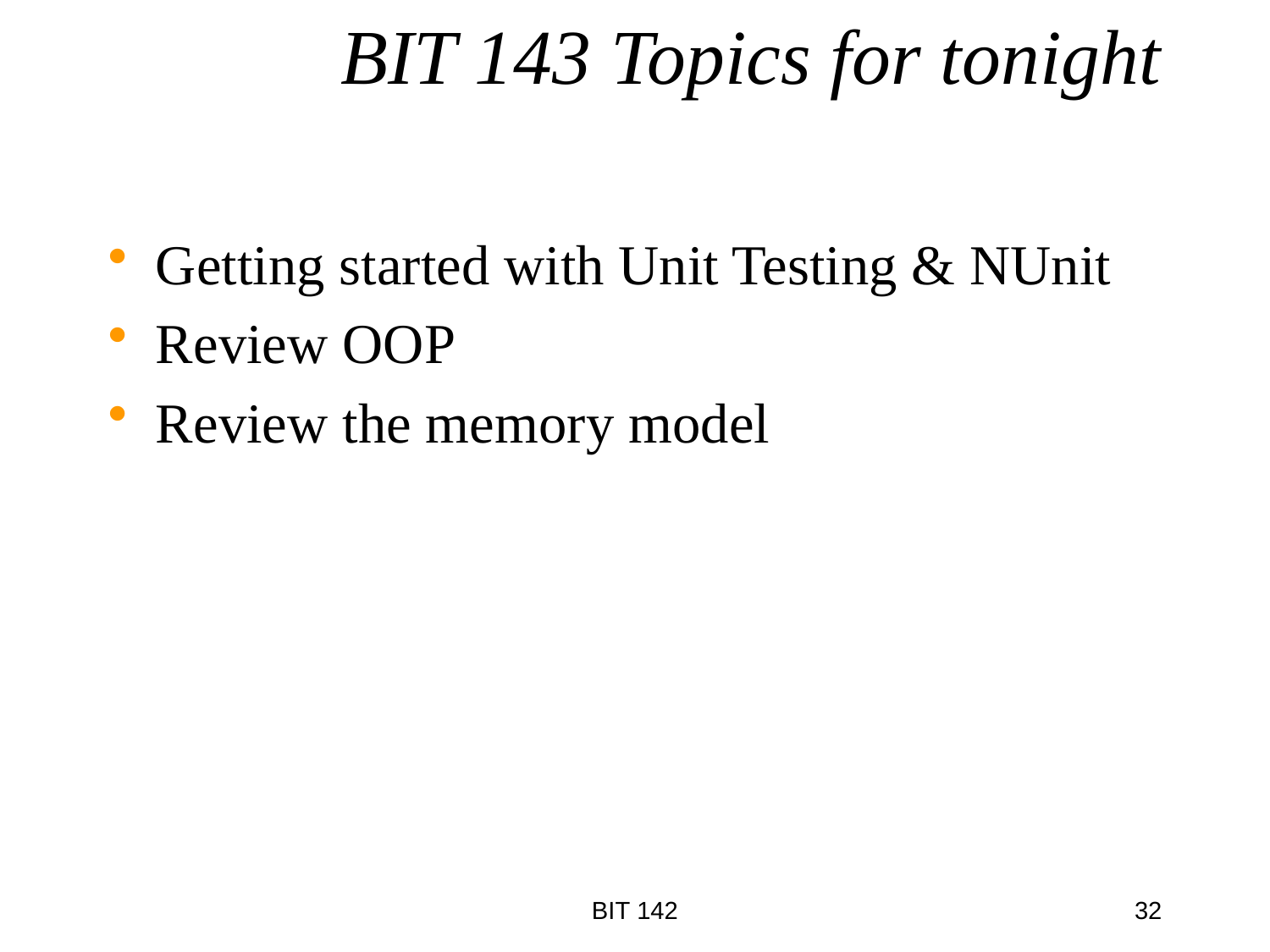

# BIT 143 Topics for tonight
Getting started with Unit Testing & NUnit
Review OOP
Review the memory model

BIT 142
32